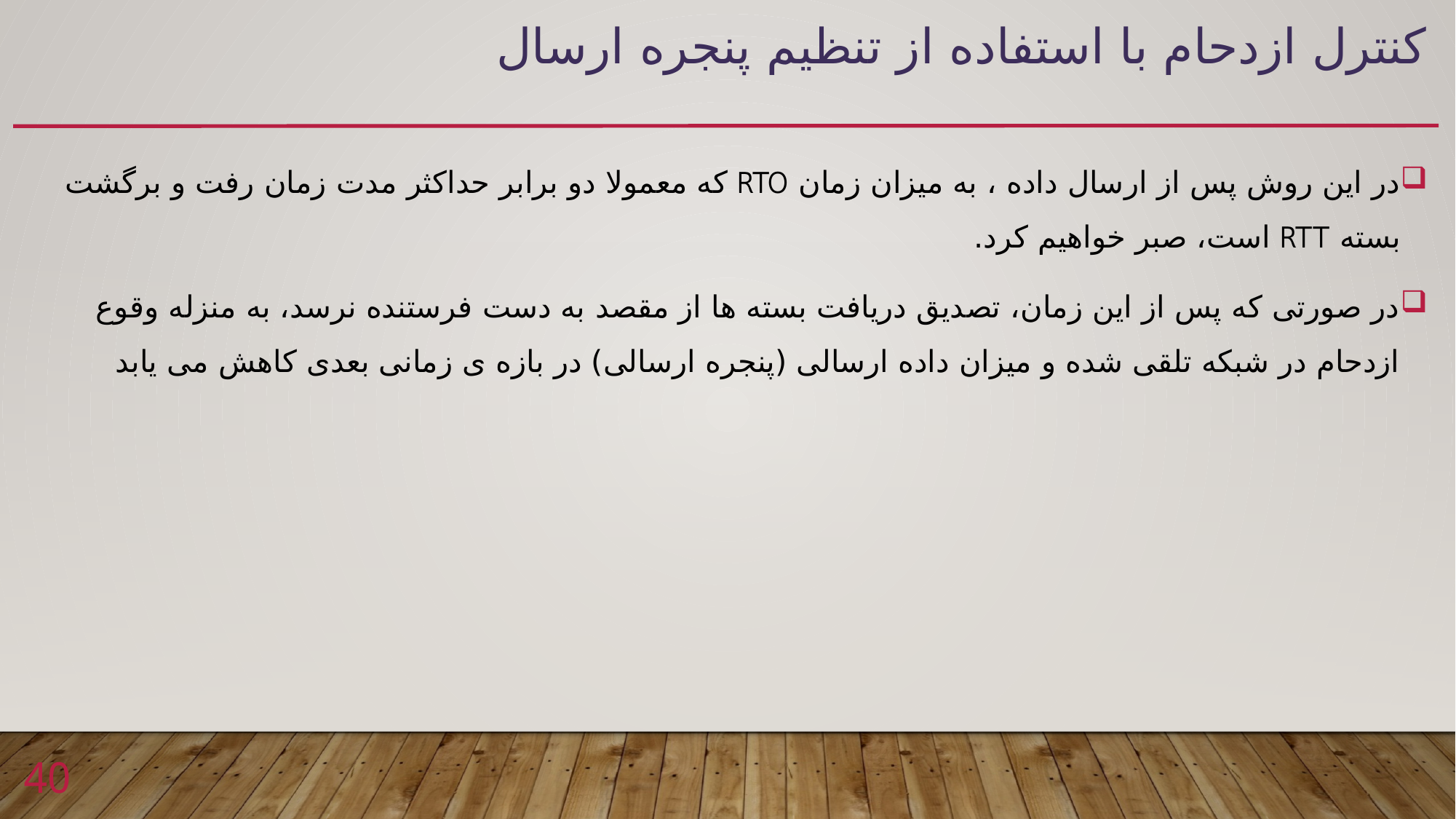

# کنترل ازدحام با استفاده از تنظیم پنجره ارسال
در این روش پس از ارسال داده ، به میزان زمان RTO که معمولا دو برابر حداکثر مدت زمان رفت و برگشت بسته RTT است، صبر خواهیم کرد.
در صورتی که پس از این زمان، تصدیق دریافت بسته ها از مقصد به دست فرستنده نرسد، به منزله وقوع ازدحام در شبکه تلقی شده و میزان داده ارسالی (پنجره ارسالی) در بازه ی زمانی بعدی کاهش می یابد
40